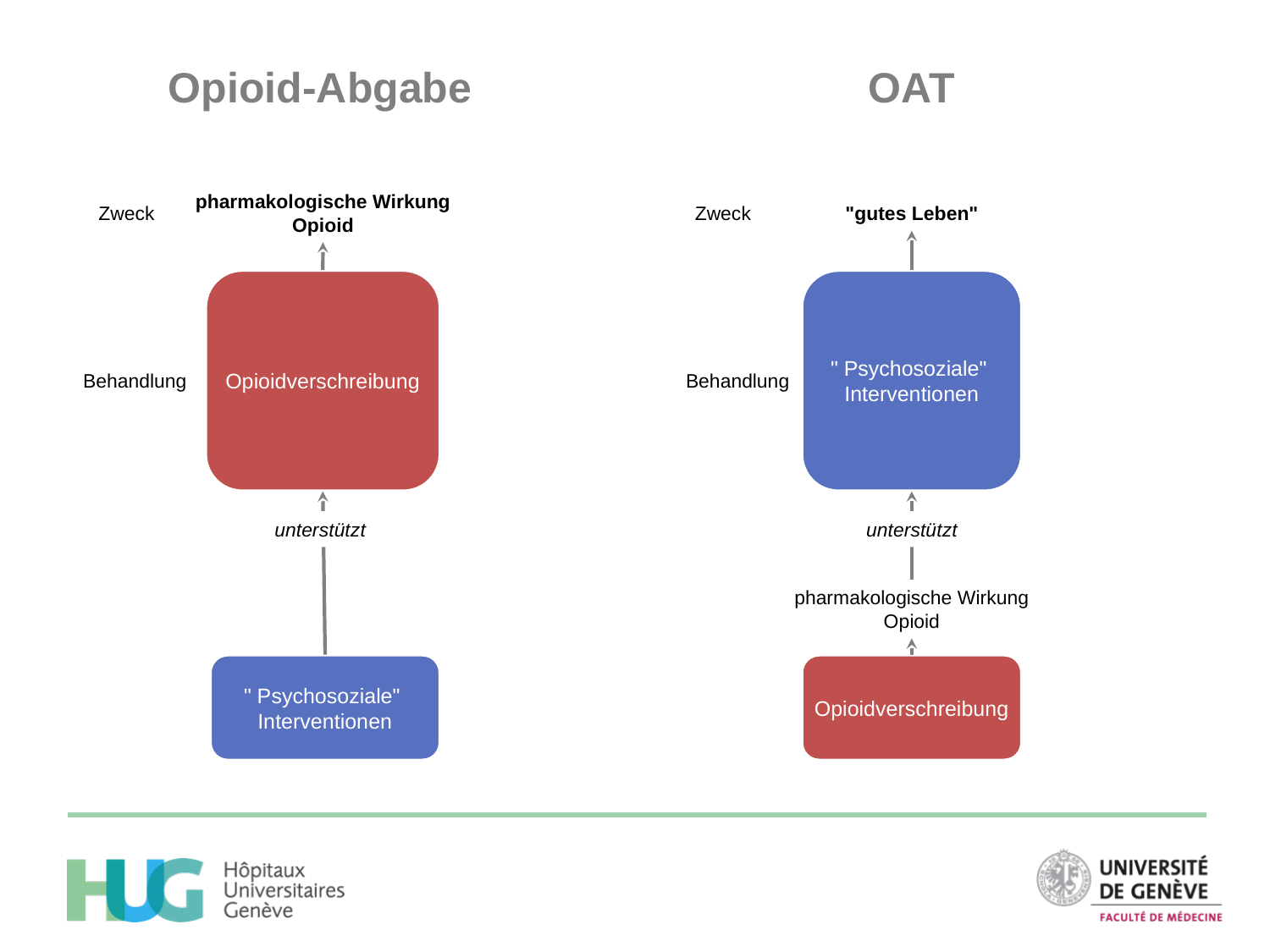

Opioid-Abgabe
# OAT
pharmakologische Wirkung
Opioid
Zweck
Zweck
"gutes Leben"
Opioidverschreibung
Behandlung
" Psychosoziale"
Interventionen
Behandlung
unterstützt
unterstützt
pharmakologische Wirkung
Opioid
" Psychosoziale"
Interventionen
Opioidverschreibung